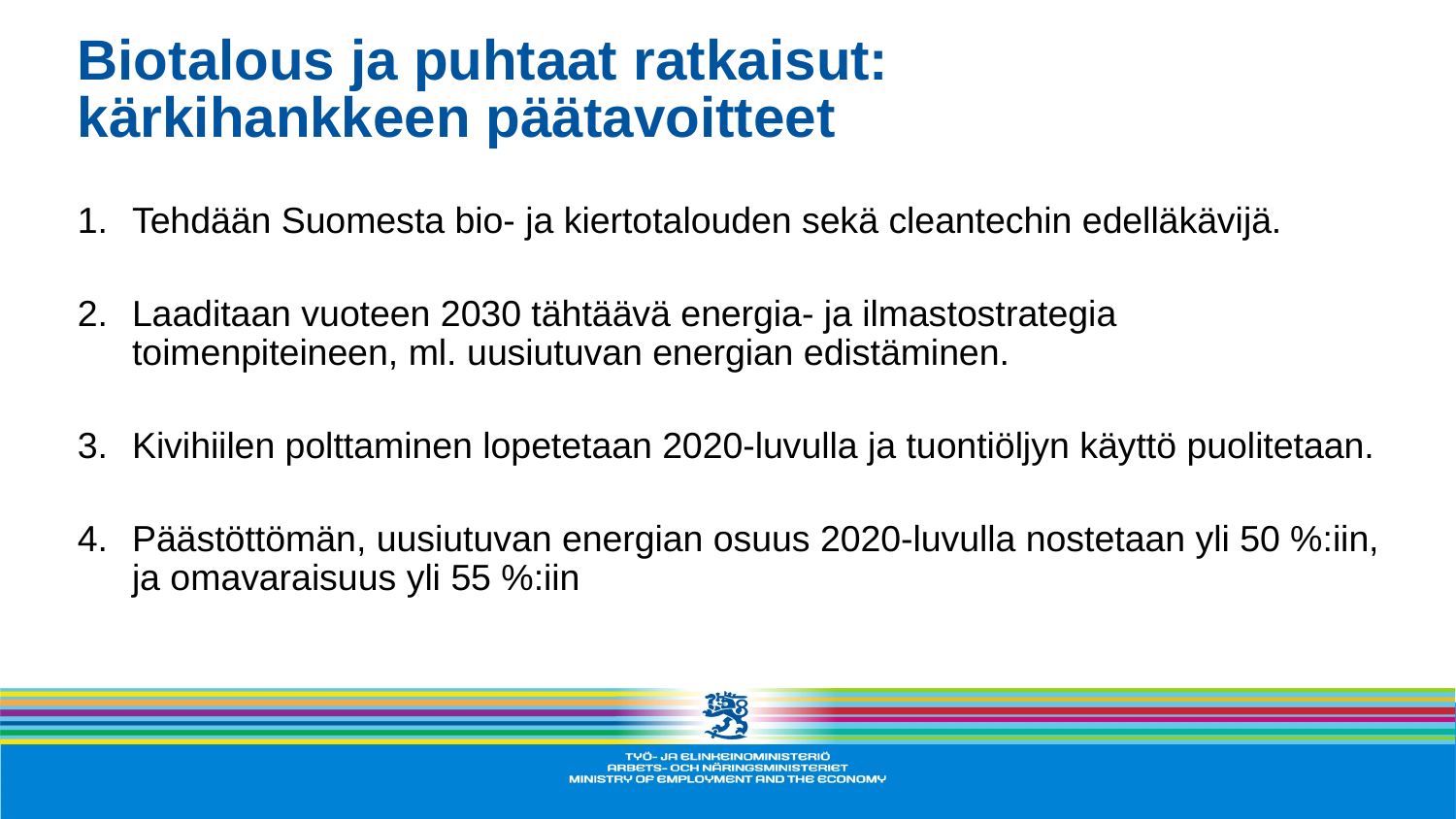

# Biotalous ja puhtaat ratkaisut: kärkihankkeen päätavoitteet
Tehdään Suomesta bio- ja kiertotalouden sekä cleantechin edelläkävijä.

Laaditaan vuoteen 2030 tähtäävä energia- ja ilmastostrategia toimenpiteineen, ml. uusiutuvan energian edistäminen.

Kivihiilen polttaminen lopetetaan 2020-luvulla ja tuontiöljyn käyttö puolitetaan.

Päästöttömän, uusiutuvan energian osuus 2020-luvulla nostetaan yli 50 %:iin, ja omavaraisuus yli 55 %:iin